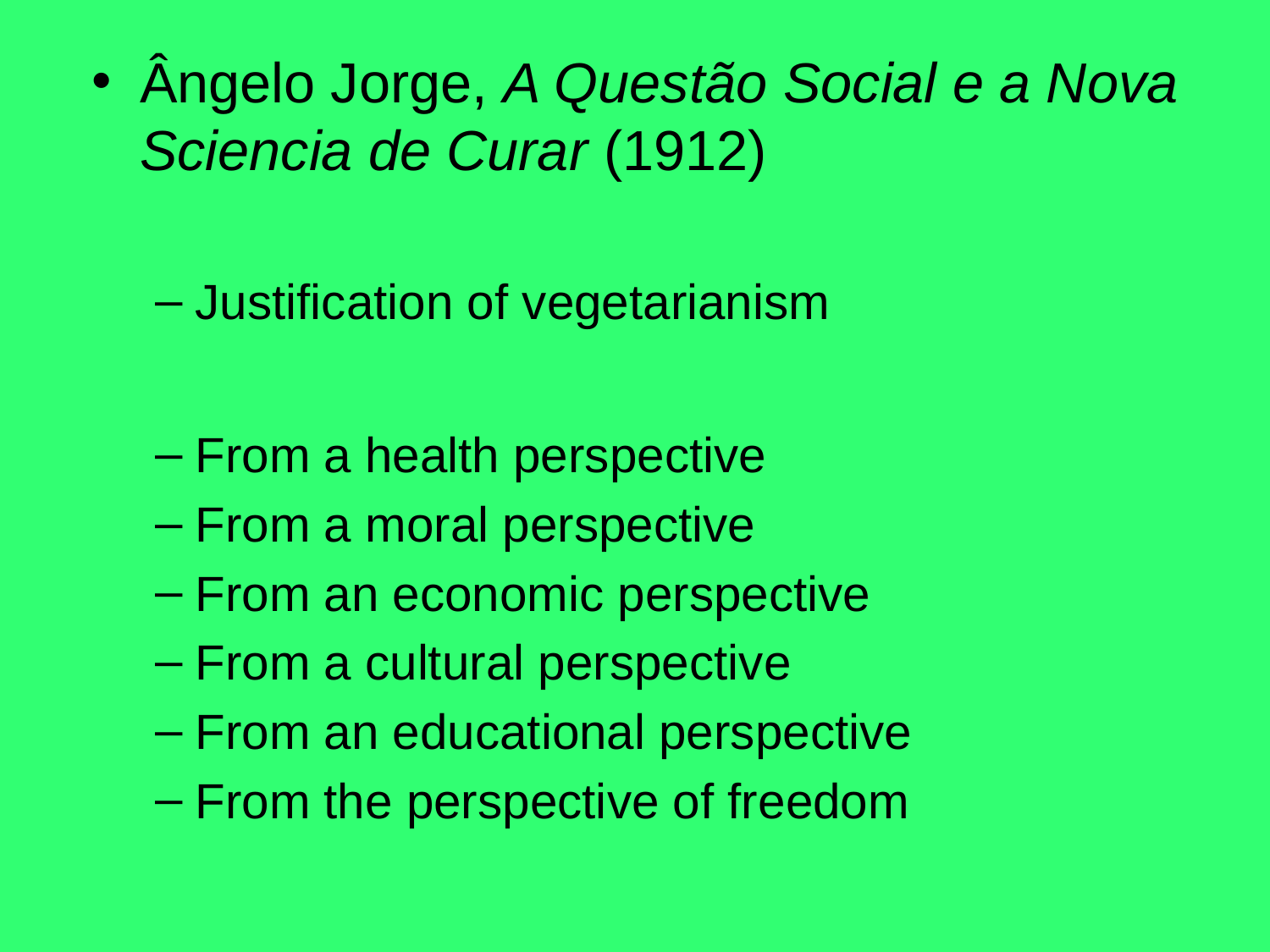

Ângelo Jorge, A Questão Social e a Nova Sciencia de Curar (1912)

Justification of vegetarianism

From a health perspective
From a moral perspective
From an economic perspective
From a cultural perspective
From an educational perspective
From the perspective of freedom